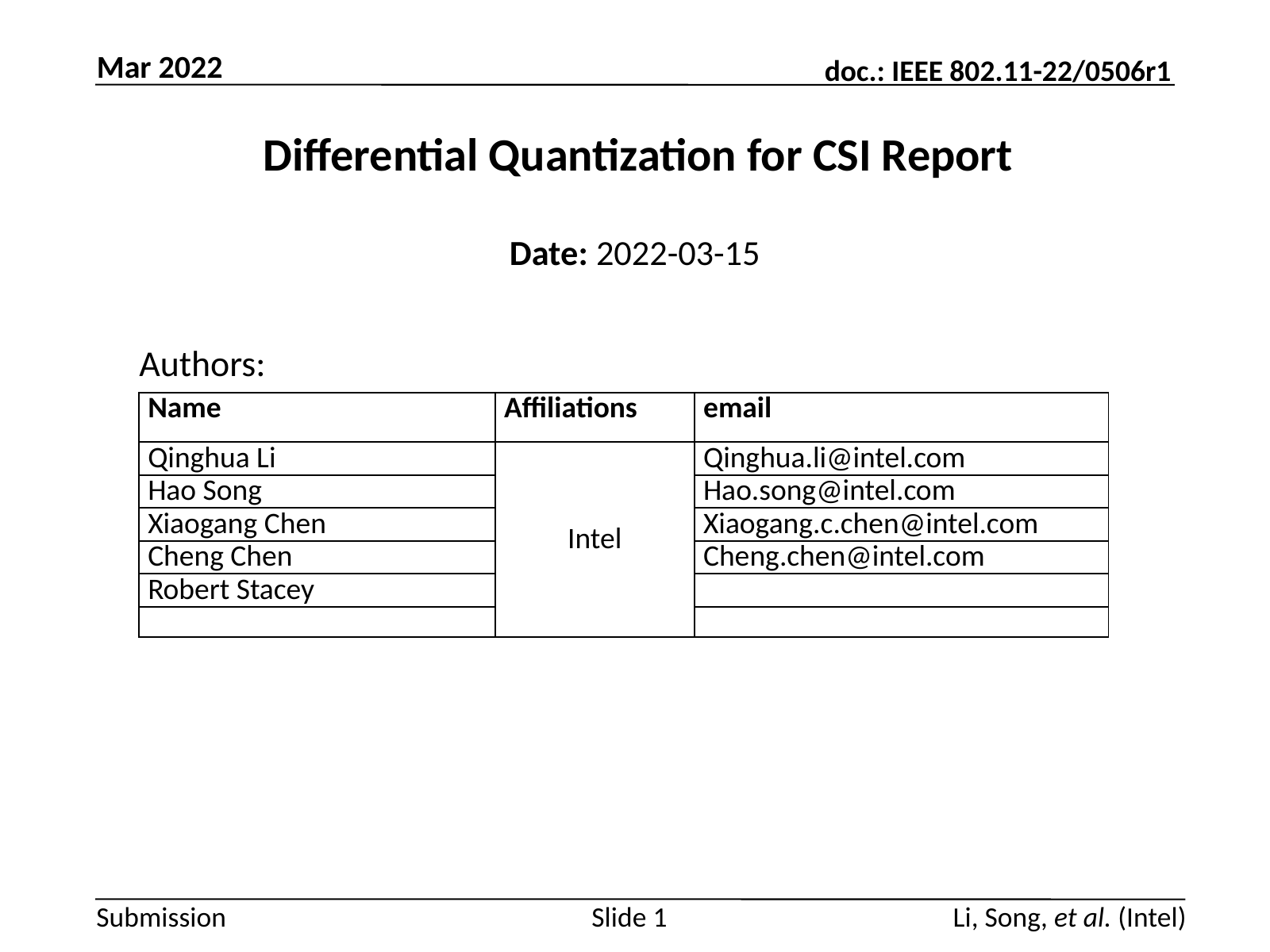

Mar 2022
# Differential Quantization for CSI Report
Date: 2022-03-15
Authors:
| Name | Affiliations | email |
| --- | --- | --- |
| Qinghua Li | Intel | Qinghua.li@intel.com |
| Hao Song |  | Hao.song@intel.com |
| Xiaogang Chen |  | Xiaogang.c.chen@intel.com |
| Cheng Chen |  | Cheng.chen@intel.com |
| Robert Stacey |  |  |
|  |  |  |
Li, Song, et al. (Intel)
Slide 1